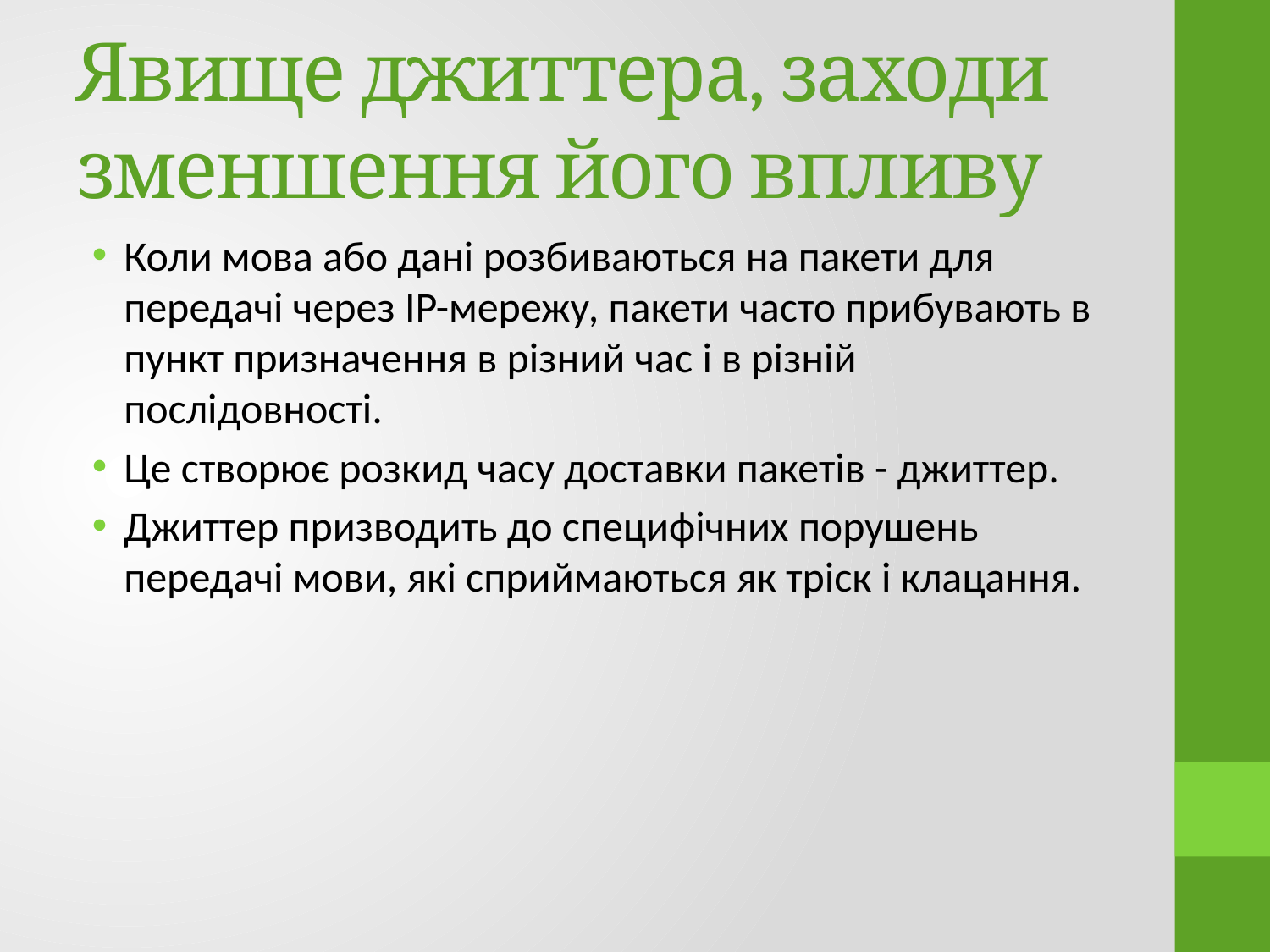

# Явище джиттера, заходи зменшення його впливу
Коли мова або дані розбиваються на пакети для передачі через IP-мережу, пакети часто прибувають в пункт призначення в різний час і в різній послідовності.
Це створює розкид часу доставки пакетів - джиттер.
Джиттер призводить до специфічних порушень передачі мови, які сприймаються як тріск і клацання.